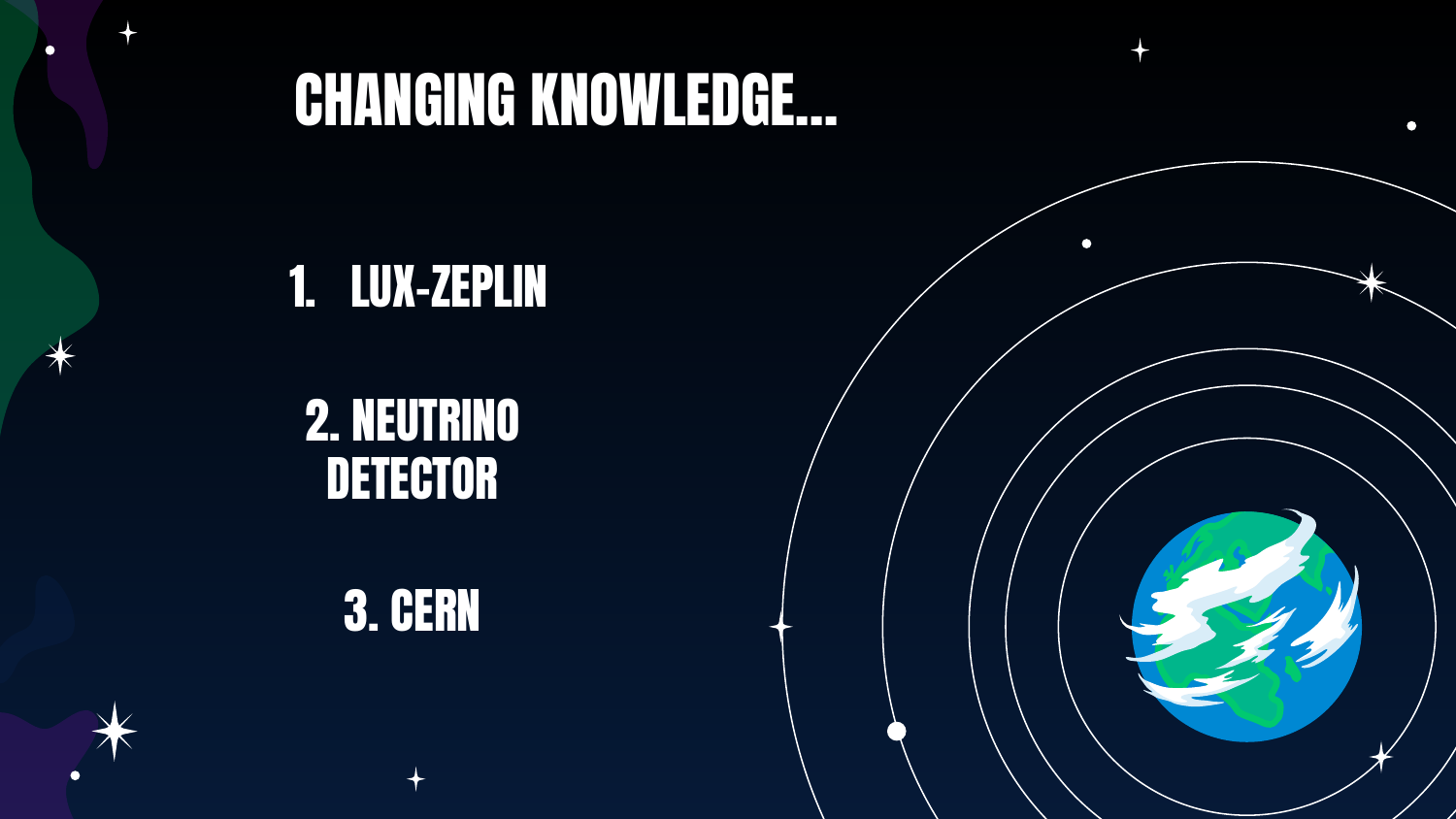

CHANGING KNOWLEDGE…

LUX-ZEPLIN
2. NEUTRINO DETECTOR

3. CERN